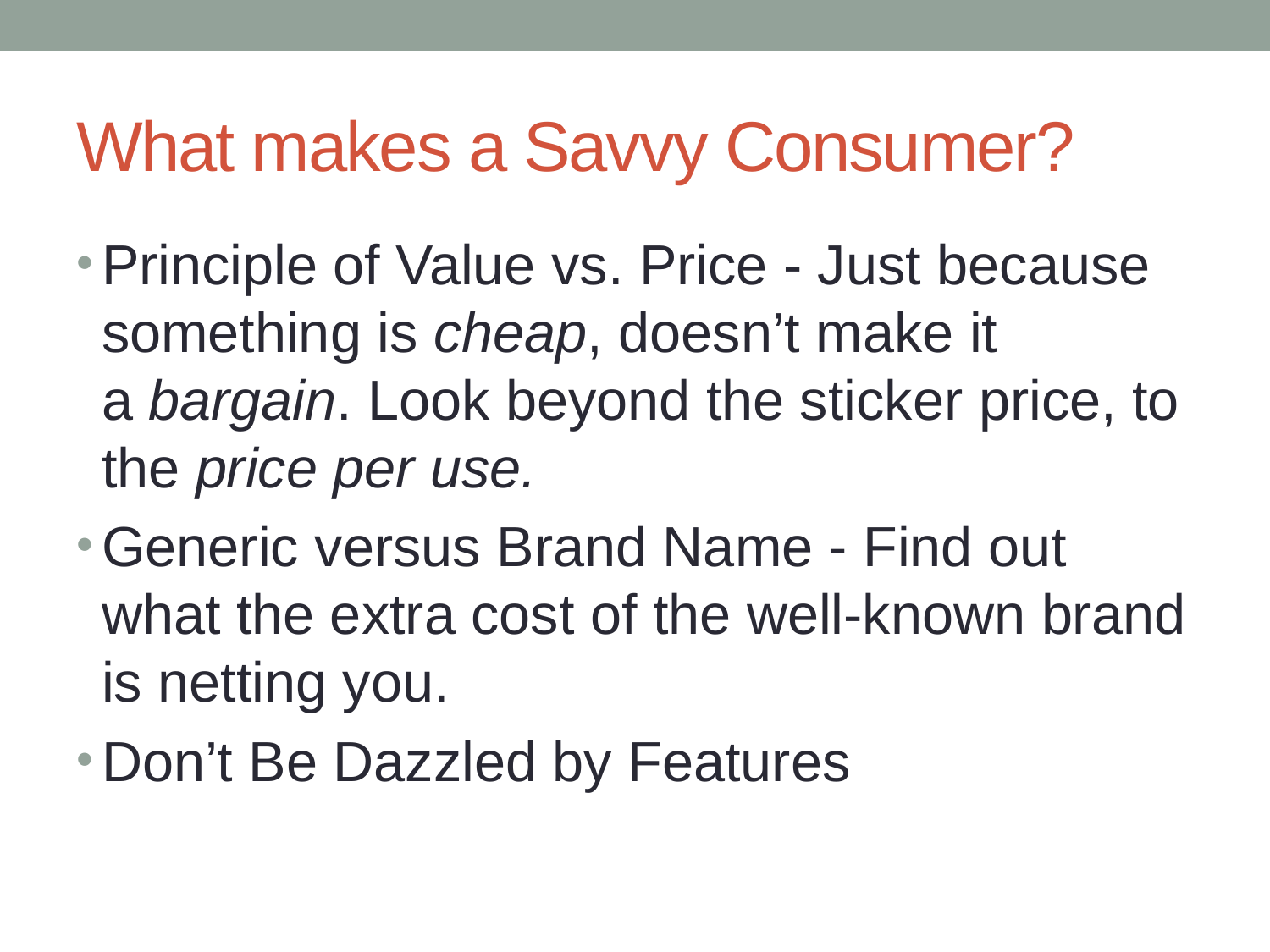

# What makes a Savvy Consumer?
Principle of Value vs. Price - Just because something is cheap, doesn’t make it a bargain. Look beyond the sticker price, to the price per use.
Generic versus Brand Name - Find out what the extra cost of the well-known brand is netting you.
Don’t Be Dazzled by Features